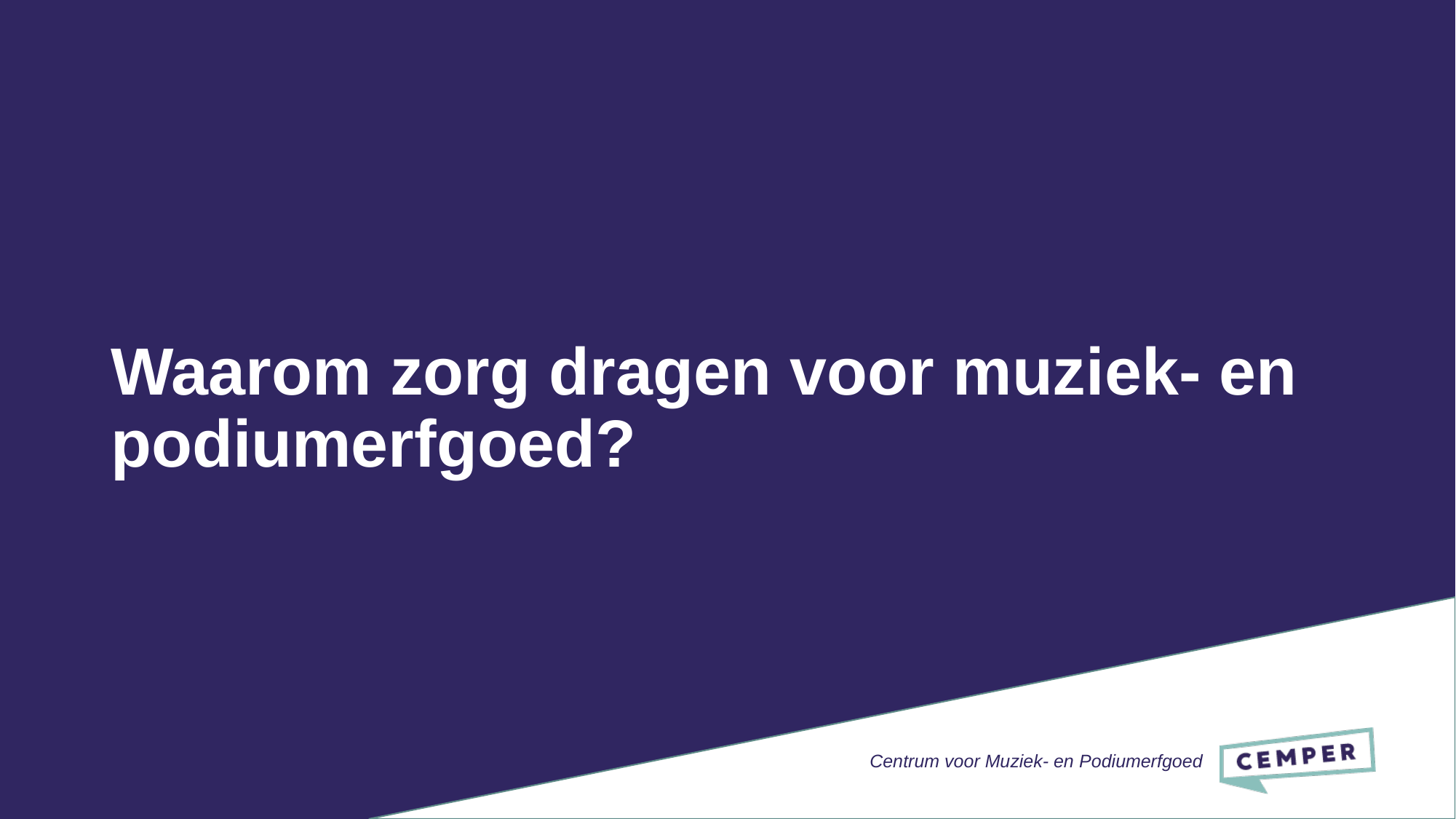

# Waarom zorg dragen voor muziek- en podiumerfgoed?